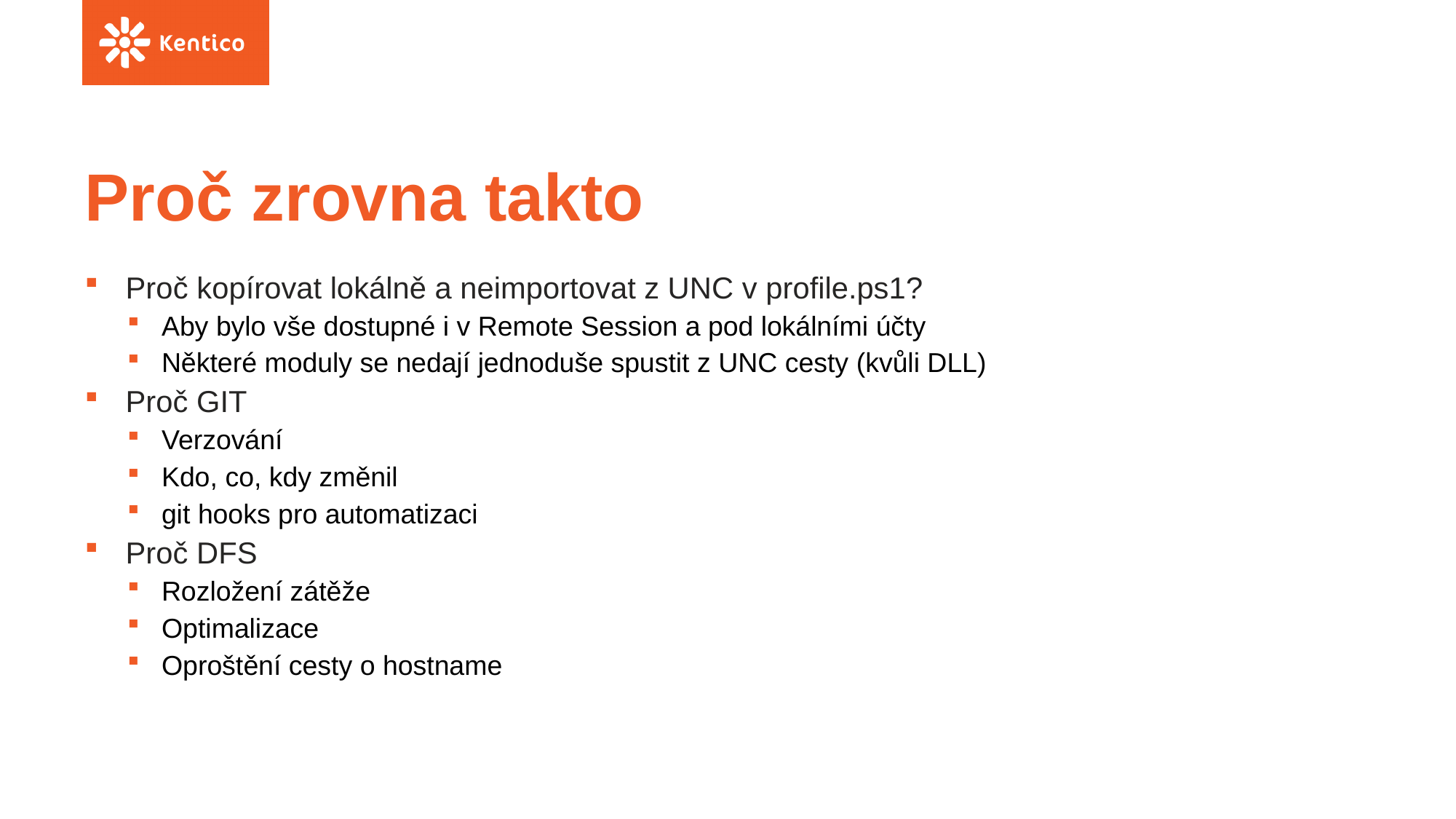

# Proč zrovna takto
Proč kopírovat lokálně a neimportovat z UNC v profile.ps1?
Aby bylo vše dostupné i v Remote Session a pod lokálními účty
Některé moduly se nedají jednoduše spustit z UNC cesty (kvůli DLL)
Proč GIT
Verzování
Kdo, co, kdy změnil
git hooks pro automatizaci
Proč DFS
Rozložení zátěže
Optimalizace
Oproštění cesty o hostname